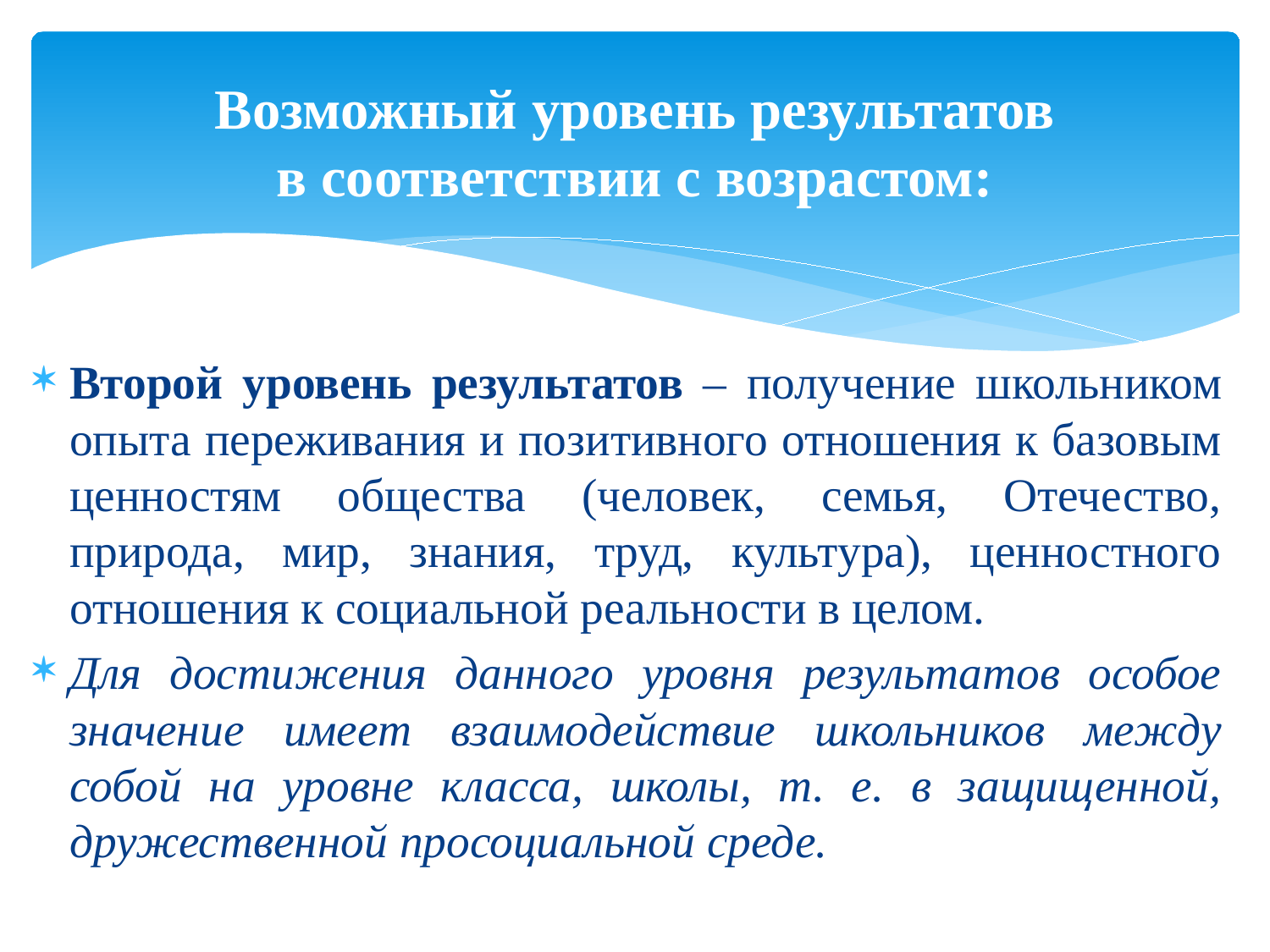

Возможный уровень результатов
в соответствии с возрастом:

Второй уровень результатов – получение школьником опыта переживания и позитивного отношения к базовым ценностям общества (человек, семья, Отечество, природа, мир, знания, труд, культура), ценностного отношения к социальной реальности в целом.
Для достижения данного уровня результатов особое значение имеет взаимодействие школьников между собой на уровне класса, школы, т. е. в защищенной, дружественной просоциальной среде.